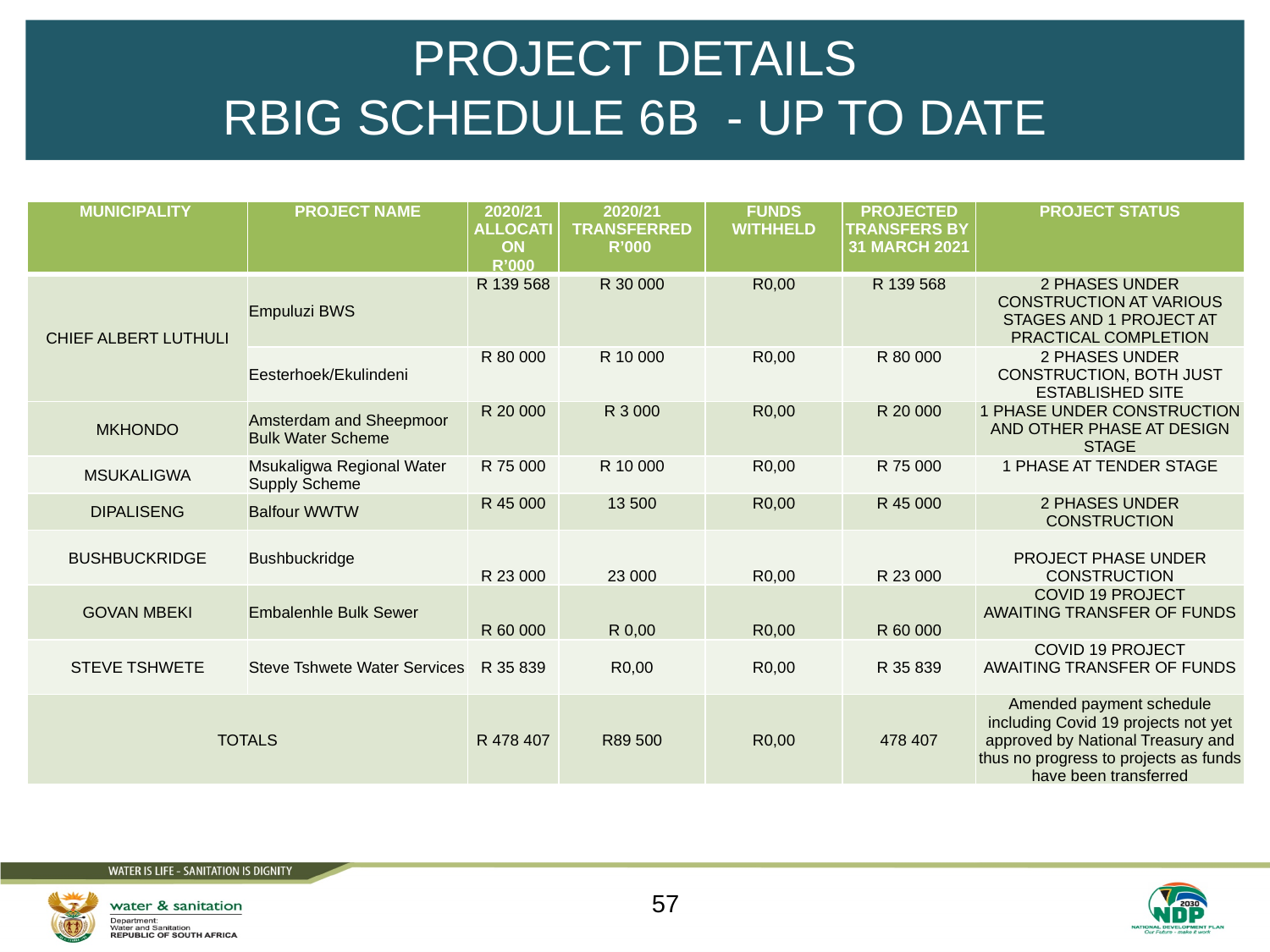

# PROJECT DETAILS RBIG SCHEDULE 6B  - UP TO DATE
| MUNICIPALITY | PROJECT NAME | 2020/21 ALLOCATION R’000 | 2020/21 TRANSFERRED R’000 | FUNDS WITHHELD | PROJECTED TRANSFERS BY 31 MARCH 2021 | PROJECT STATUS |
| --- | --- | --- | --- | --- | --- | --- |
| CHIEF ALBERT LUTHULI | Empuluzi BWS | R 139 568 | R 30 000 | R0,00 | R 139 568 | 2 PHASES UNDER CONSTRUCTION AT VARIOUS STAGES AND 1 PROJECT AT PRACTICAL COMPLETION |
|  | Eesterhoek/Ekulindeni | R 80 000 | R 10 000 | R0,00 | R 80 000 | 2 PHASES UNDER CONSTRUCTION, BOTH JUST ESTABLISHED SITE |
| MKHONDO | Amsterdam and Sheepmoor Bulk Water Scheme | R 20 000 | R 3 000 | R0,00 | R 20 000 | 1 PHASE UNDER CONSTRUCTION AND OTHER PHASE AT DESIGN STAGE |
| MSUKALIGWA | Msukaligwa Regional Water Supply Scheme | R 75 000 | R 10 000 | R0,00 | R 75 000 | 1 PHASE AT TENDER STAGE |
| DIPALISENG | Balfour WWTW | R 45 000 | 13 500 | R0,00 | R 45 000 | 2 PHASES UNDER CONSTRUCTION |
| BUSHBUCKRIDGE | Bushbuckridge | R 23 000 | 23 000 | R0,00 | R 23 000 | PROJECT PHASE UNDER CONSTRUCTION |
| GOVAN MBEKI | Embalenhle Bulk Sewer | R 60 000 | R 0,00 | R0,00 | R 60 000 | COVID 19 PROJECT AWAITING TRANSFER OF FUNDS |
| STEVE TSHWETE | Steve Tshwete Water Services | R 35 839 | R0,00 | R0,00 | R 35 839 | COVID 19 PROJECT AWAITING TRANSFER OF FUNDS |
| TOTALS |  | R 478 407 | R89 500 | R0,00 | 478 407 | Amended payment schedule including Covid 19 projects not yet approved by National Treasury and thus no progress to projects as funds have been transferred |
57